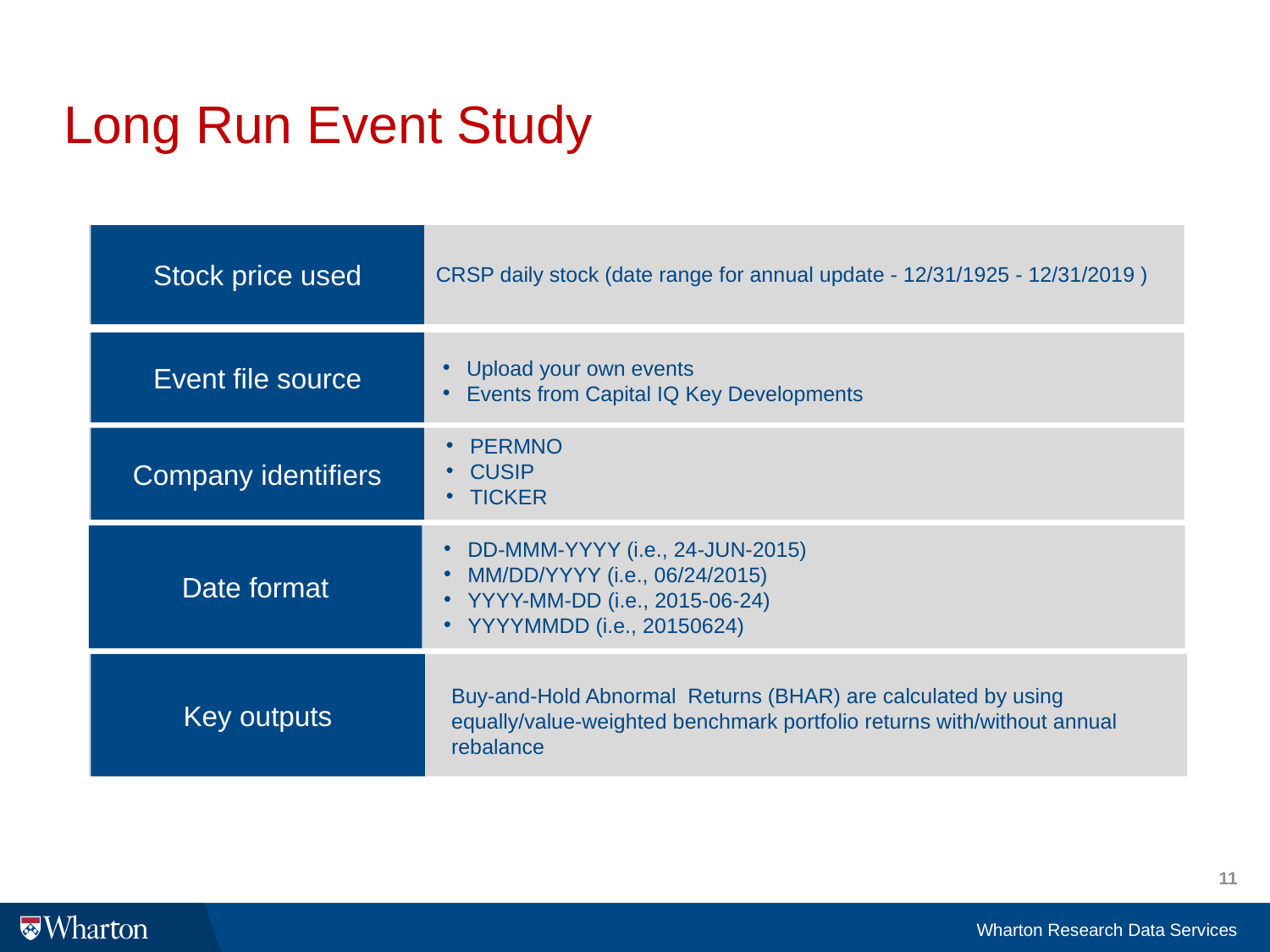

# Long Run Event Study

Stock price used
CRSP daily stock (date range for annual update - 12/31/1925 - 12/31/2019 )

Event file source
Upload your own events
Events from Capital IQ Key Developments
PERMNO
CUSIP
TICKER

Company identifiers
Date format

DD-MMM-YYYY (i.e., 24-JUN-2015)
MM/DD/YYYY (i.e., 06/24/2015)
YYYY-MM-DD (i.e., 2015-06-24)
YYYYMMDD (i.e., 20150624)

Key outputs
Buy-and-Hold Abnormal  Returns (BHAR) are calculated by using equally/value-weighted benchmark portfolio returns with/without annual rebalance
11
Wharton Research Data Services